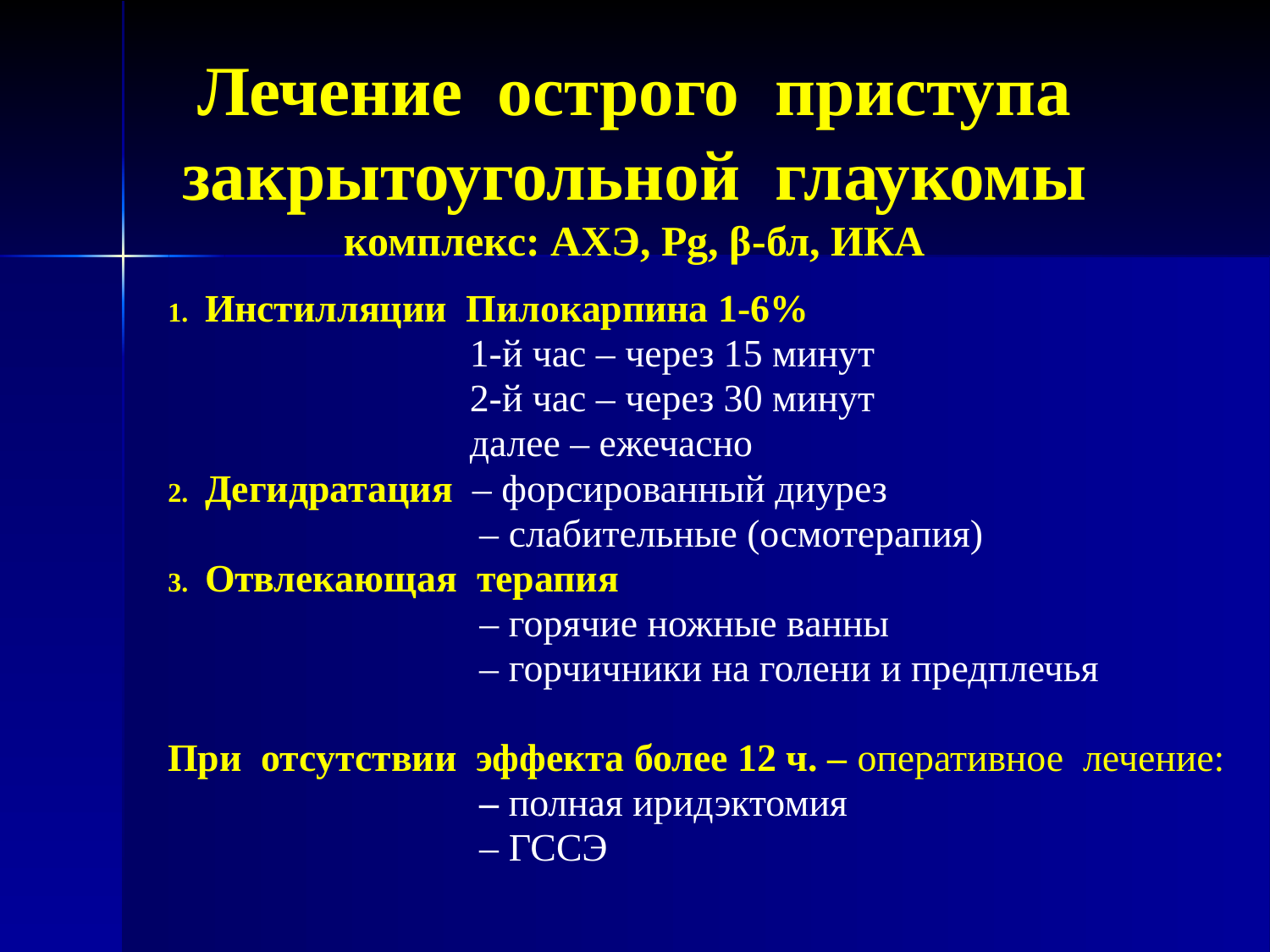

# Лечение  острого  приступа закрытоугольной  глаукомы комплекс: АХЭ, Pg, β-бл, ИКА
Инстилляции  Пилокарпина 1-6%
                               1-й час – через 15 минут
                               2-й час – через 30 минут
                               далее – ежечасно
Дегидратация  – форсированный диурез
                                – слабительные (осмотерапия)
Отвлекающая  терапия
                                – горячие ножные ванны
                                – горчичники на голени и предплечья

При  отсутствии  эффекта более 12 ч. – оперативное  лечение:
                                – полная иридэктомия
                                – ГССЭ